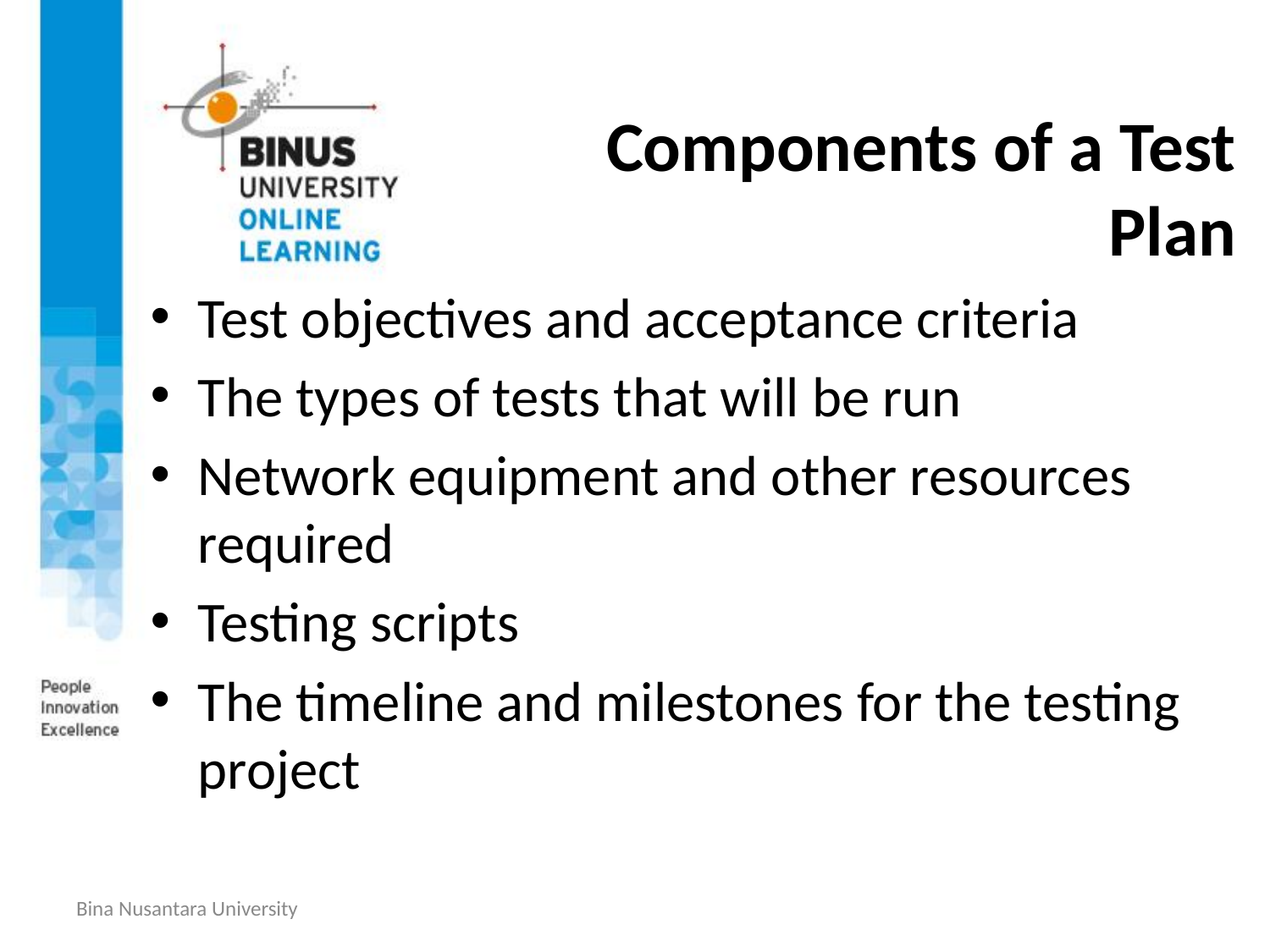

# Components of a Test Plan
Test objectives and acceptance criteria
The types of tests that will be run
Network equipment and other resources required
Testing scripts
The timeline and milestones for the testing project
Bina Nusantara University